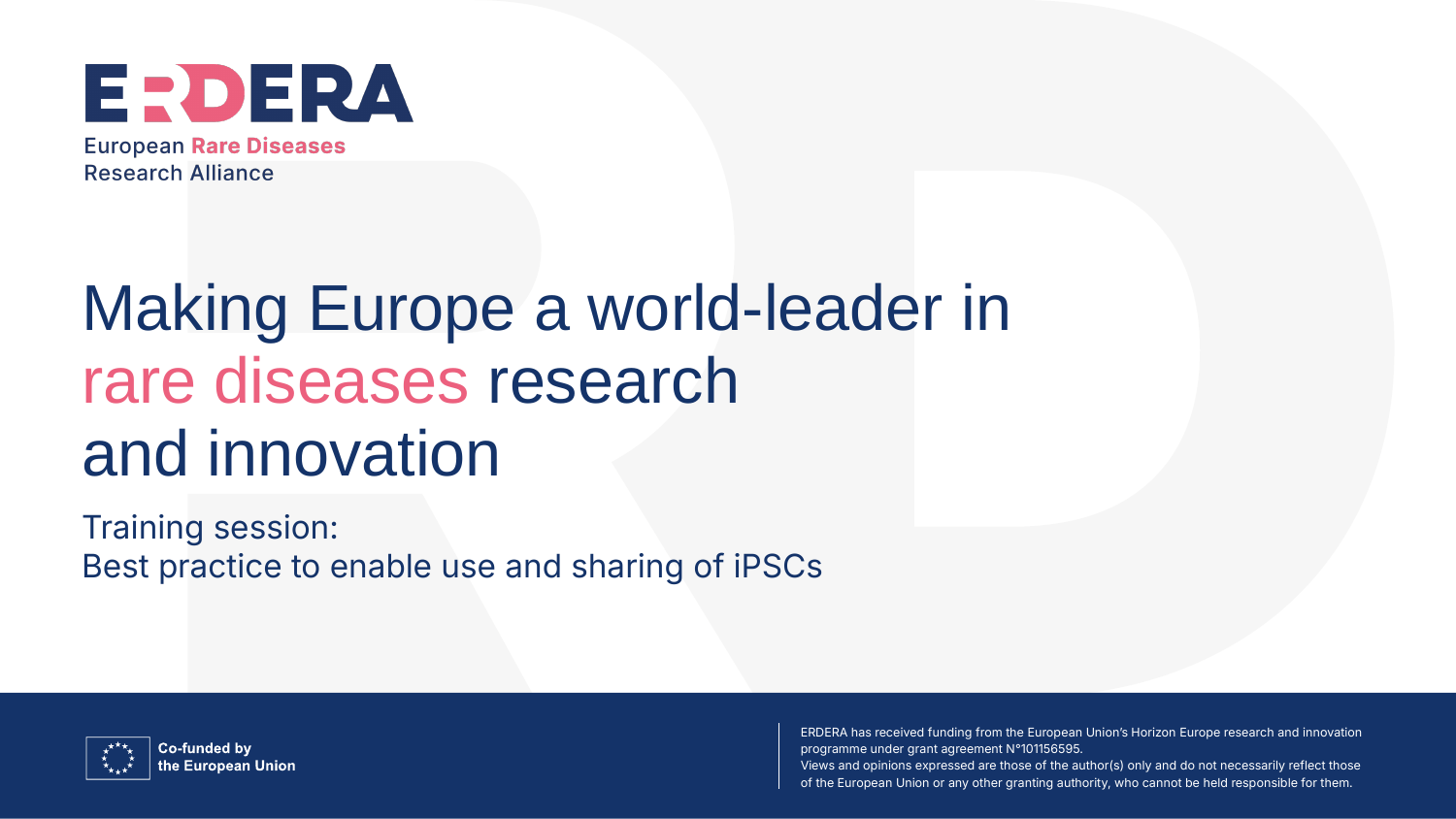

# Making Europe a world-leader in rare diseases research and innovation
Training session:
Best practice to enable use and sharing of iPSCs